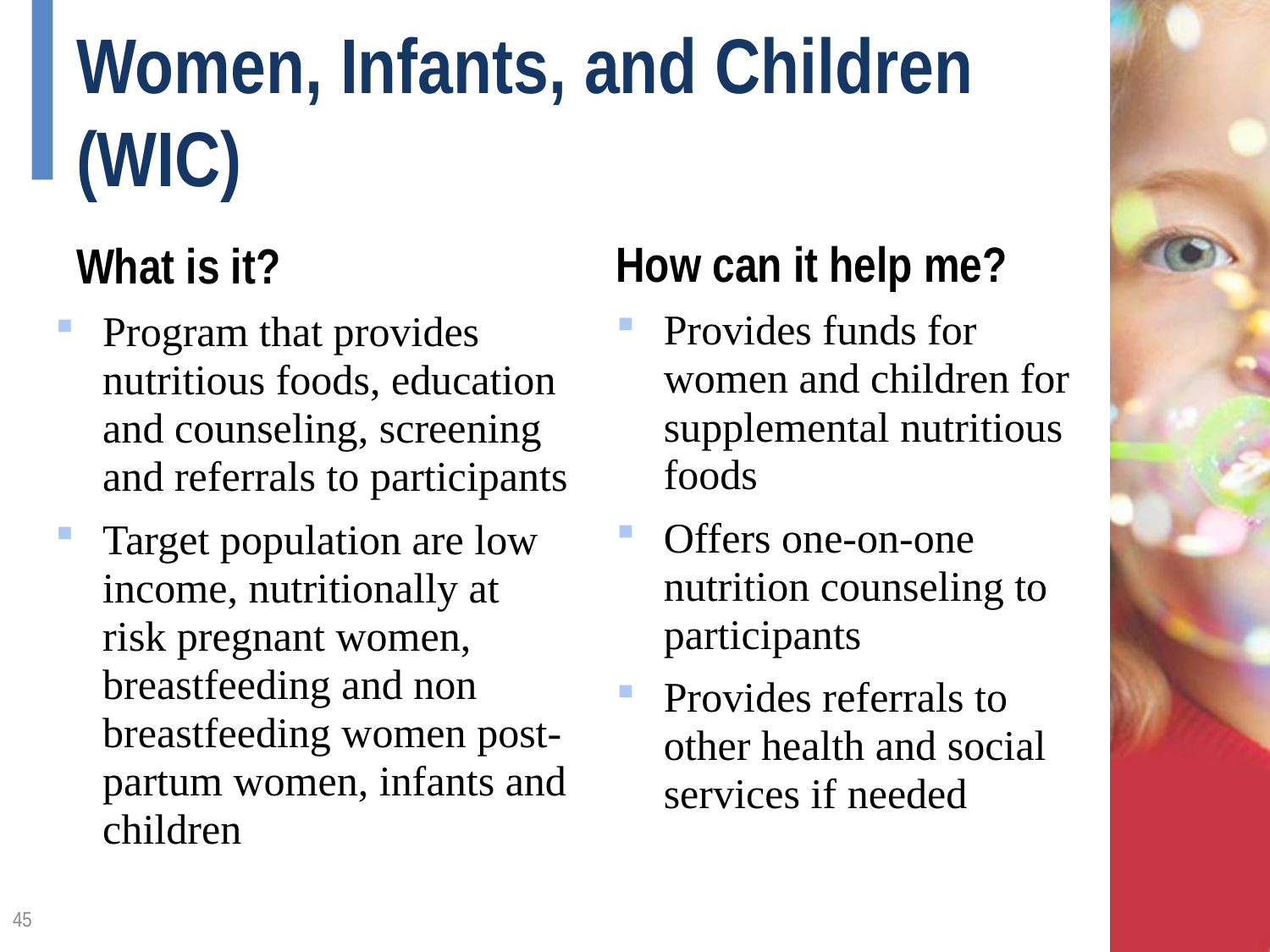

# Women, Infants, and Children (WIC)
How can it help me?
What is it?
Provides funds for women and children for supplemental nutritious foods
Offers one-on-one nutrition counseling to participants
Provides referrals to other health and social services if needed
Program that provides nutritious foods, education and counseling, screening and referrals to participants
Target population are low income, nutritionally at risk pregnant women, breastfeeding and non breastfeeding women post-partum women, infants and children

45